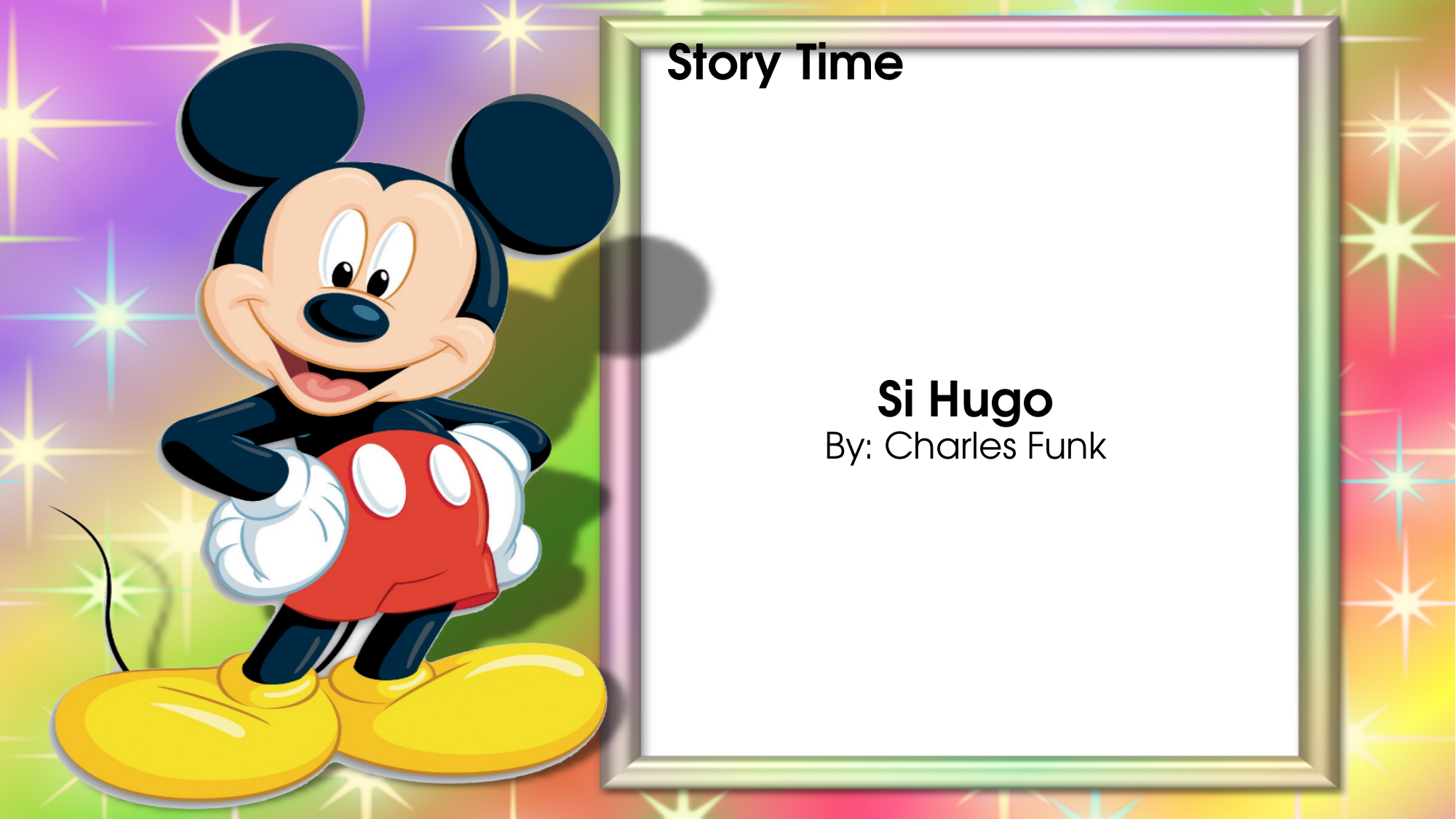

# Story Time
Si Hugo
By: Charles Funk